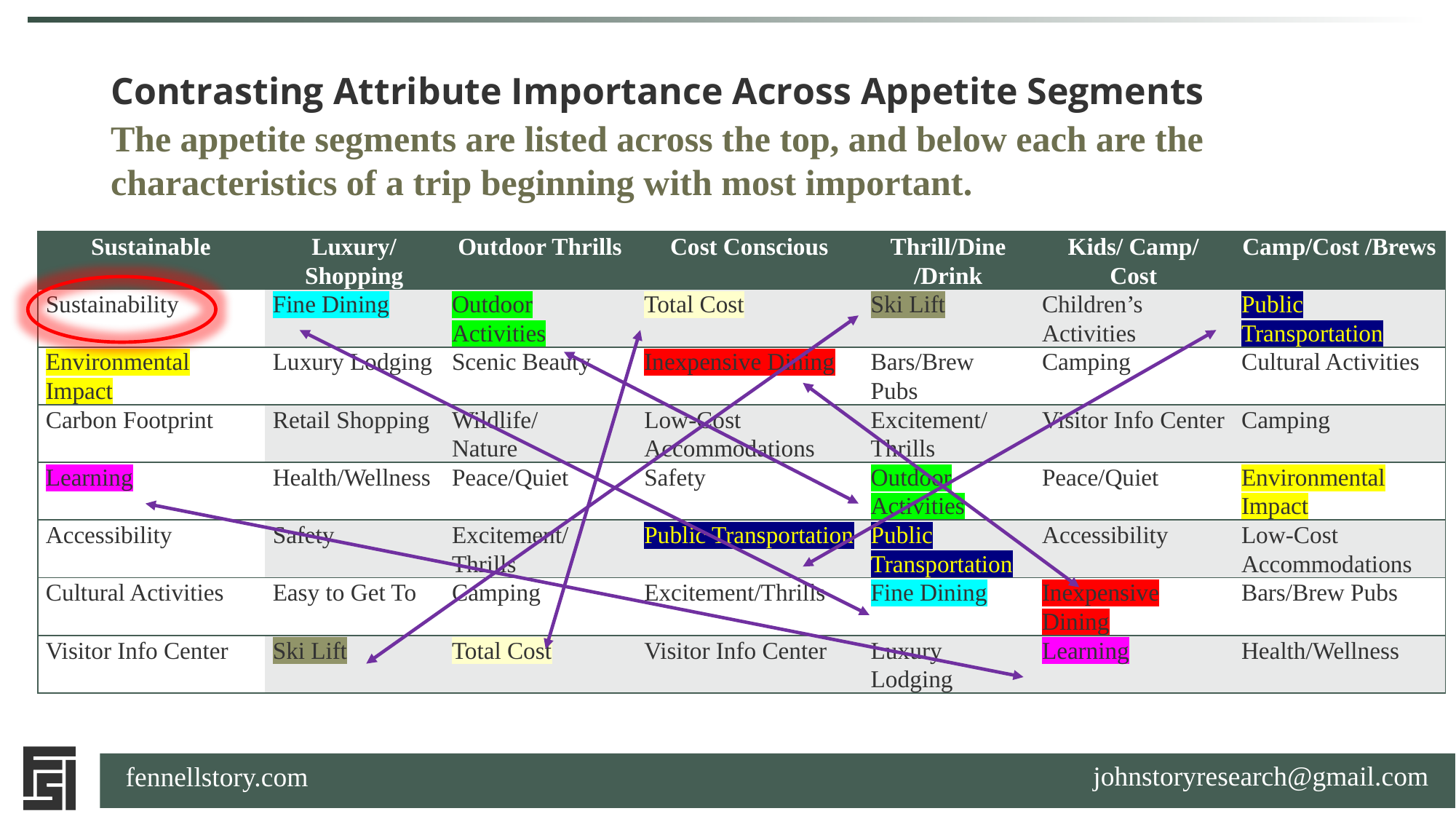

# Contrasting Attribute Importance Across Appetite Segments
The appetite segments are listed across the top, and below each are the characteristics of a trip beginning with most important.
| Sustainable | Luxury/ Shopping | Outdoor Thrills | Cost Conscious | Thrill/Dine /Drink | Kids/ Camp/ Cost | Camp/Cost /Brews |
| --- | --- | --- | --- | --- | --- | --- |
| Sustainability | Fine Dining | Outdoor Activities | Total Cost | Ski Lift | Children’s Activities | Public Transportation |
| Environmental Impact | Luxury Lodging | Scenic Beauty | Inexpensive Dining | Bars/Brew Pubs | Camping | Cultural Activities |
| Carbon Footprint | Retail Shopping | Wildlife/ Nature | Low-Cost Accommodations | Excitement/Thrills | Visitor Info Center | Camping |
| Learning | Health/Wellness | Peace/Quiet | Safety | Outdoor Activities | Peace/Quiet | Environmental Impact |
| Accessibility | Safety | Excitement/ Thrills | Public Transportation | Public Transportation | Accessibility | Low-Cost Accommodations |
| Cultural Activities | Easy to Get To | Camping | Excitement/Thrills | Fine Dining | Inexpensive Dining | Bars/Brew Pubs |
| Visitor Info Center | Ski Lift | Total Cost | Visitor Info Center | Luxury Lodging | Learning | Health/Wellness |